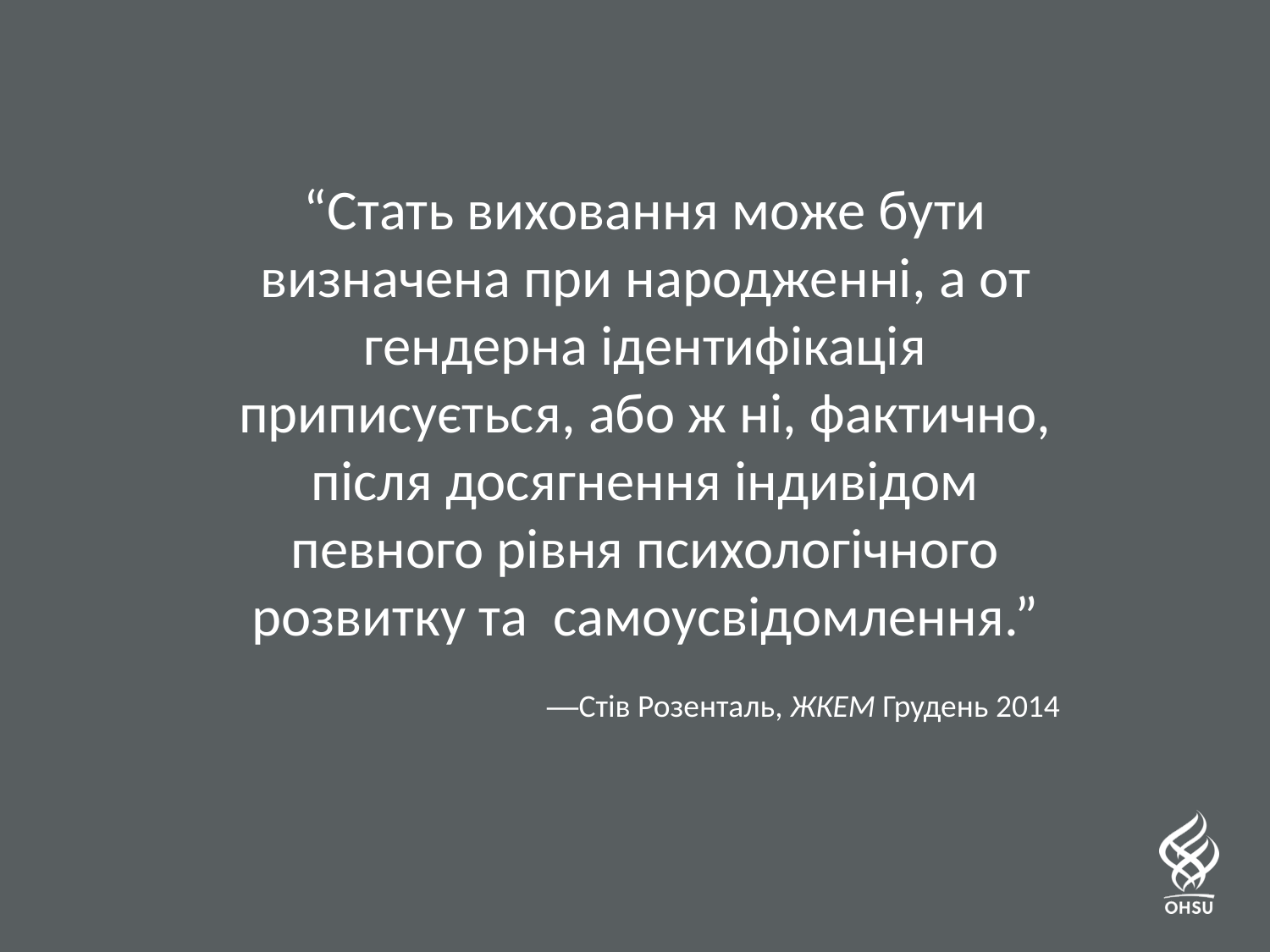

“Стать виховання може бути визначена при народженні, а от гендерна ідентифікація приписується, або ж ні, фактично, після досягнення індивідом певного рівня психологічного розвитку та  самоусвідомлення.”

—Стів Розенталь, ЖКЕМ Грудень 2014